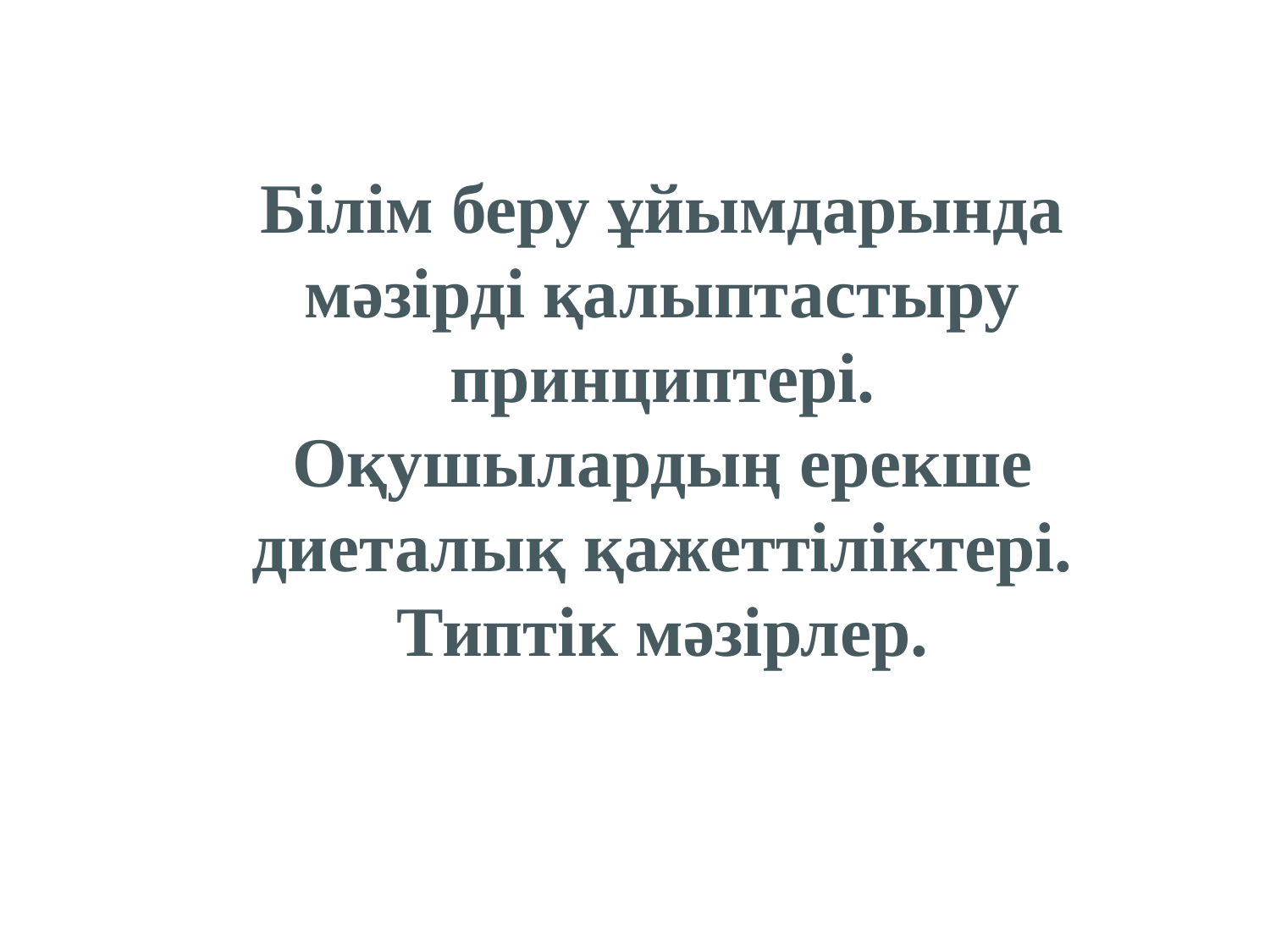

Білім беру ұйымдарында мәзірді қалыптастыру принциптері.
Оқушылардың ерекше диеталық қажеттіліктері.
Типтік мәзірлер.